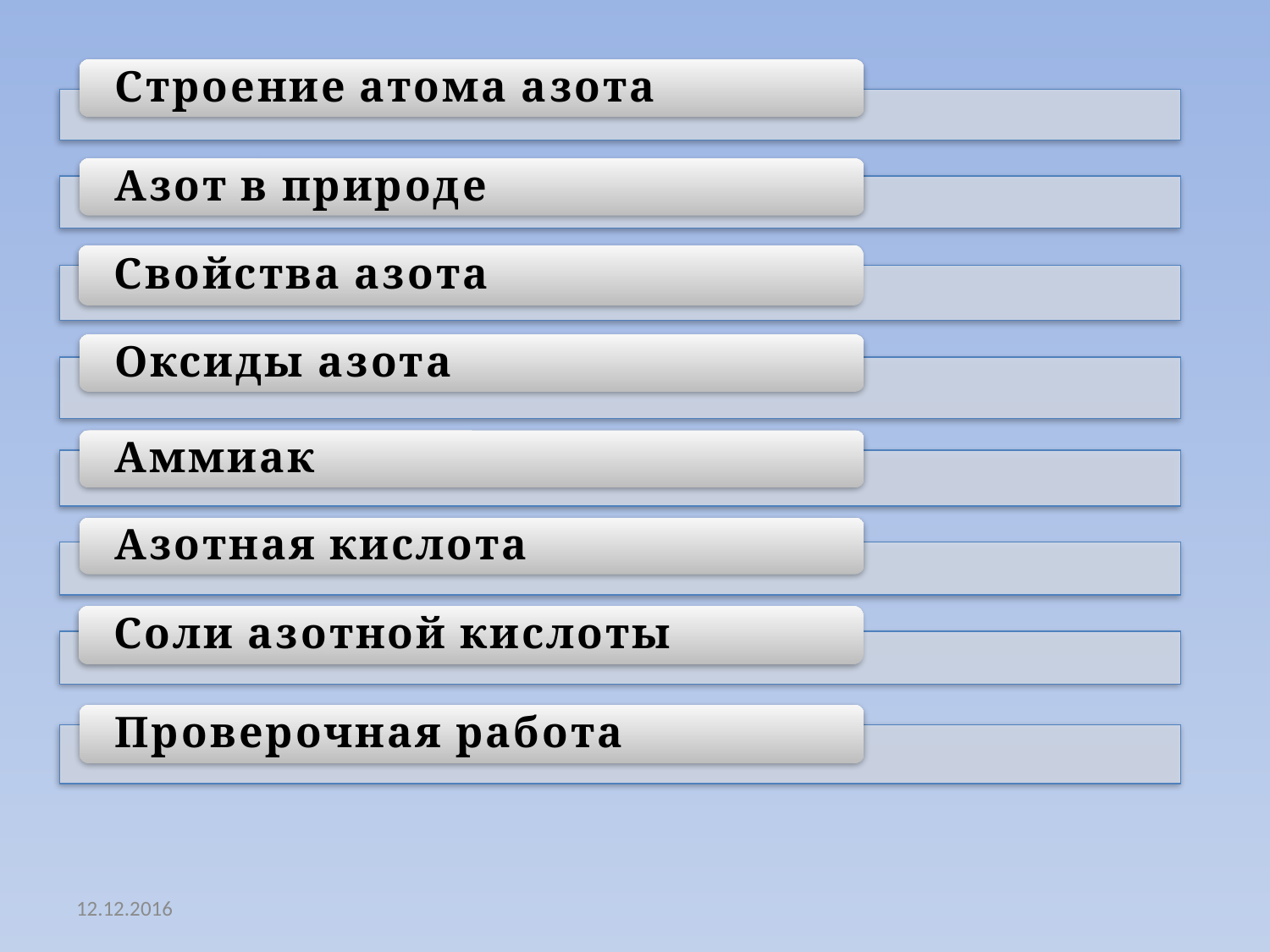

Строение атома азота
Азот в природе
Свойства азота
Оксиды азота
Аммиак
Азотная кислота
Соли азотной кислоты
Проверочная работа
12.12.2016